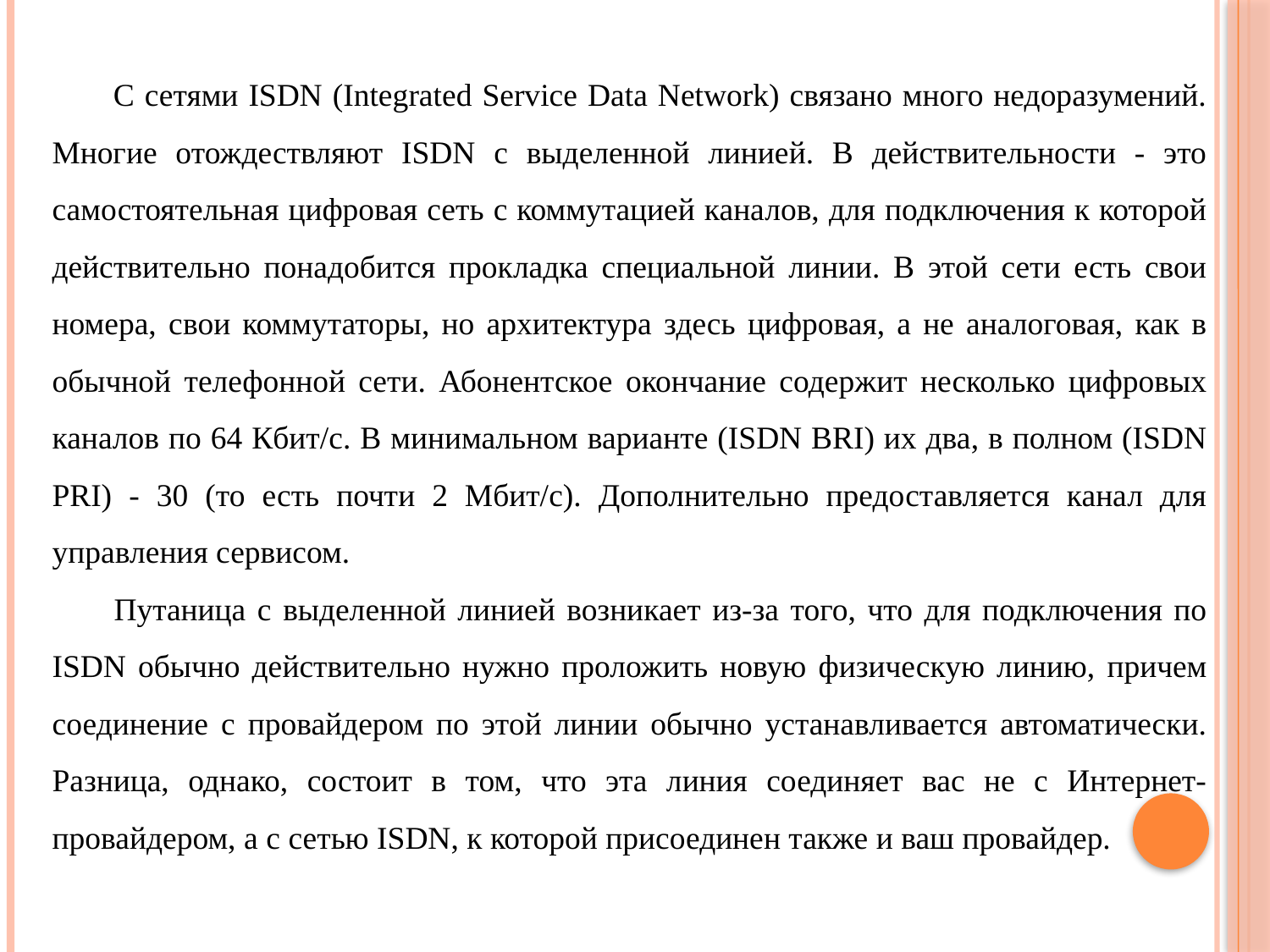

С сетями ISDN (Integrated Service Data Network) связано много недоразумений. Многие отождествляют ISDN с выделенной линией. В действительности - это самостоятельная цифровая сеть с коммутацией каналов, для подключения к которой действительно понадобится прокладка специальной линии. В этой сети есть свои номера, свои коммутаторы, но архитектура здесь цифровая, а не аналоговая, как в обычной телефонной сети. Абонентское окончание содержит несколько цифровых каналов по 64 Кбит/с. В минимальном варианте (ISDN BRI) их два, в полном (ISDN PRI) - 30 (то есть почти 2 Мбит/с). Дополнительно предоставляется канал для управления сервисом.
 Путаница с выделенной линией возникает из-за того, что для подключения по ISDN обычно действительно нужно проложить новую физическую линию, причем соединение с провайдером по этой линии обычно устанавливается автоматически. Разница, однако, состоит в том, что эта линия соединяет вас не с Интернет-провайдером, а с сетью ISDN, к которой присоединен также и ваш провайдер.